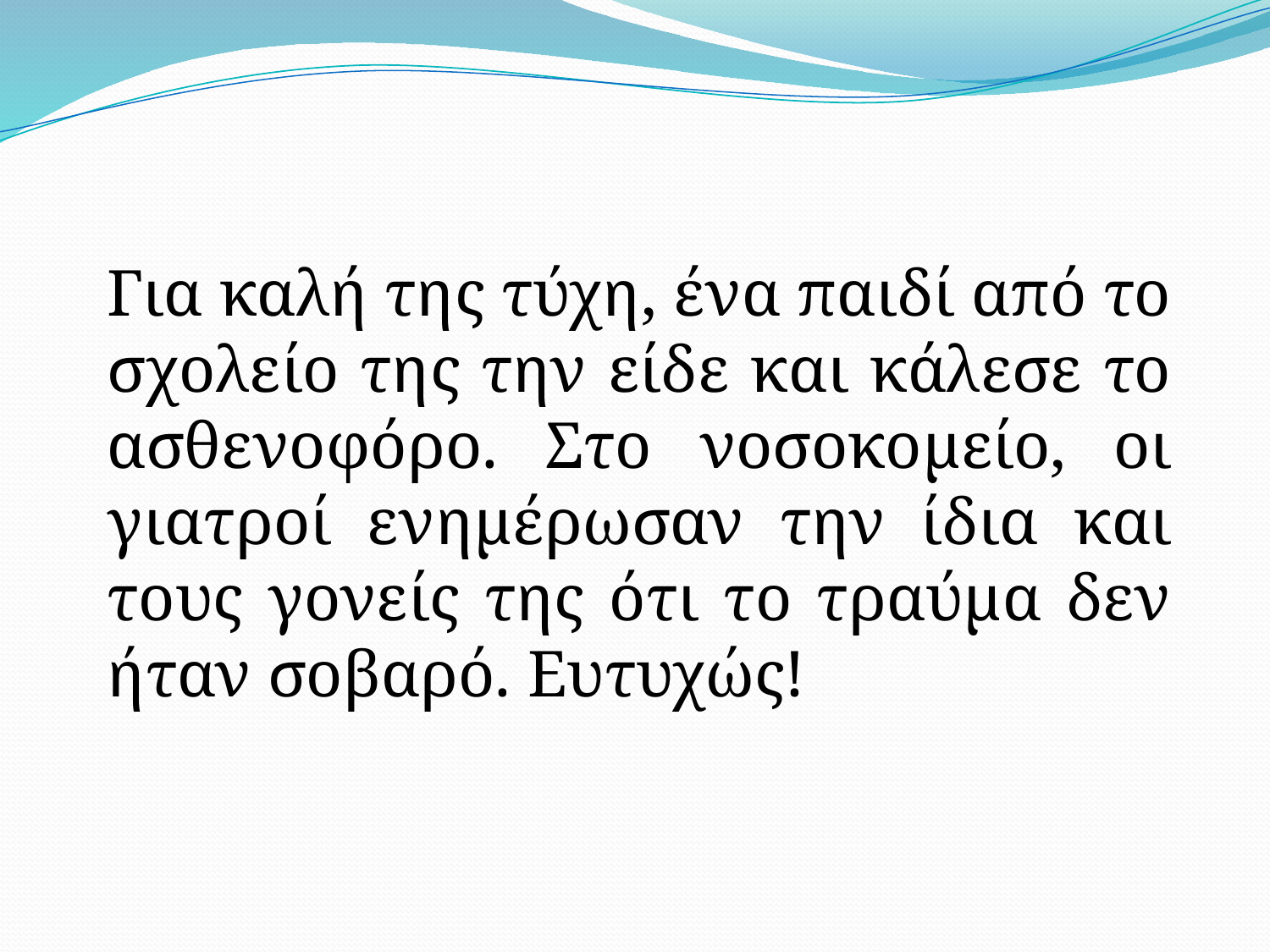

Για καλή της τύχη, ένα παιδί από το σχολείο της την είδε και κάλεσε το ασθενοφόρο. Στο νοσοκομείο, οι γιατροί ενημέρωσαν την ίδια και τους γονείς της ότι το τραύμα δεν ήταν σοβαρό. Ευτυχώς!